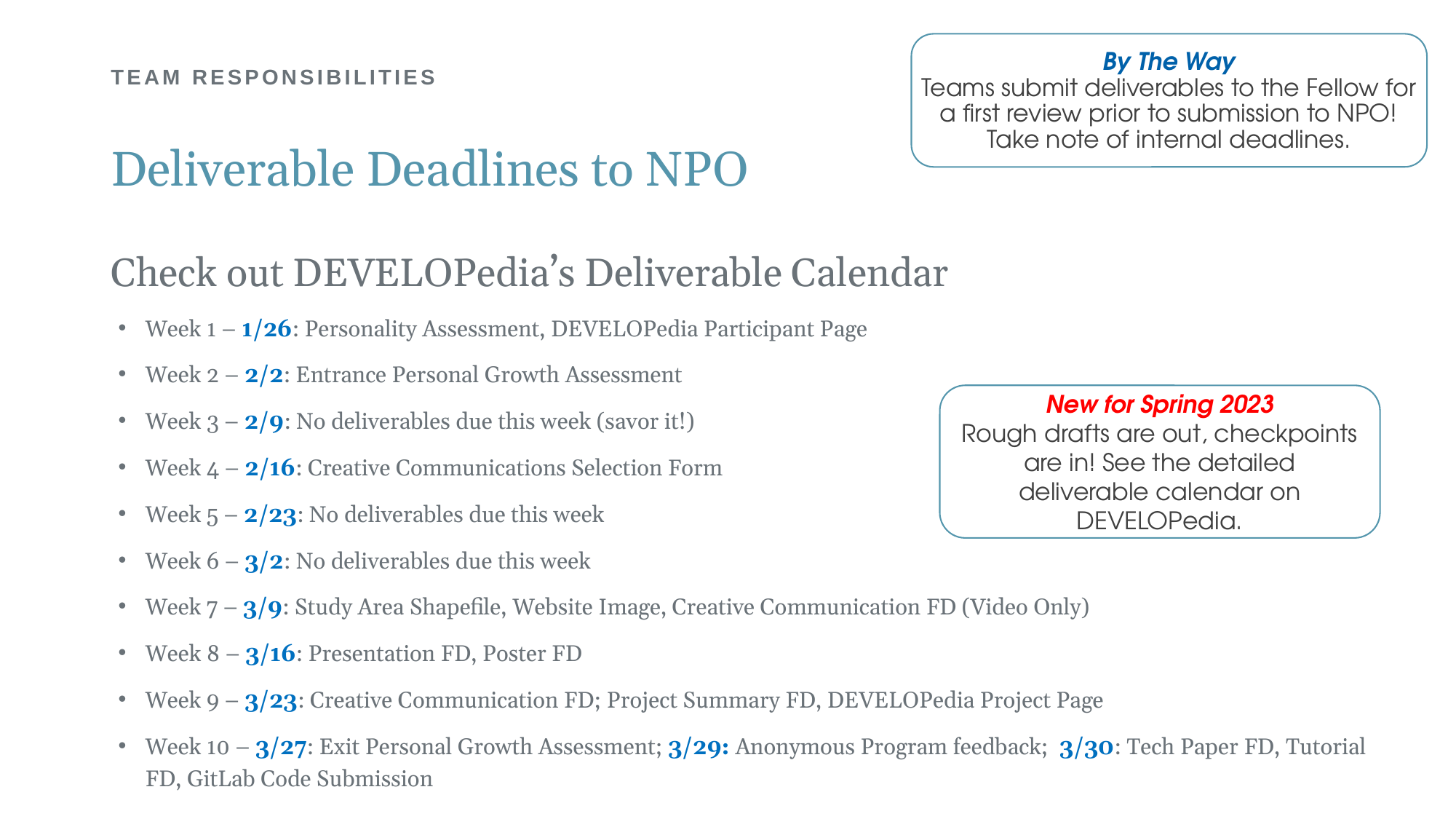

By The Way
Teams submit deliverables to the Fellow for a first review prior to submission to NPO! Take note of internal deadlines.
# TEAM RESPONSIBILITIES
Deliverable Deadlines to NPO
Check out DEVELOPedia’s Deliverable Calendar
Week 1 – 1/26: Personality Assessment, DEVELOPedia Participant Page
Week 2 – 2/2: Entrance Personal Growth Assessment
Week 3 – 2/9: No deliverables due this week (savor it!)
Week 4 – 2/16: Creative Communications Selection Form
Week 5 – 2/23: No deliverables due this week
Week 6 – 3/2: No deliverables due this week
Week 7 – 3/9: Study Area Shapefile, Website Image, Creative Communication FD (Video Only)
Week 8 – 3/16: Presentation FD, Poster FD
Week 9 – 3/23: Creative Communication FD; Project Summary FD, DEVELOPedia Project Page
Week 10 – 3/27: Exit Personal Growth Assessment; 3/29: Anonymous Program feedback;  3/30: Tech Paper FD, Tutorial FD, GitLab Code Submission

New for Spring 2023
Rough drafts are out, checkpoints are in! See the detailed deliverable calendar on DEVELOPedia.